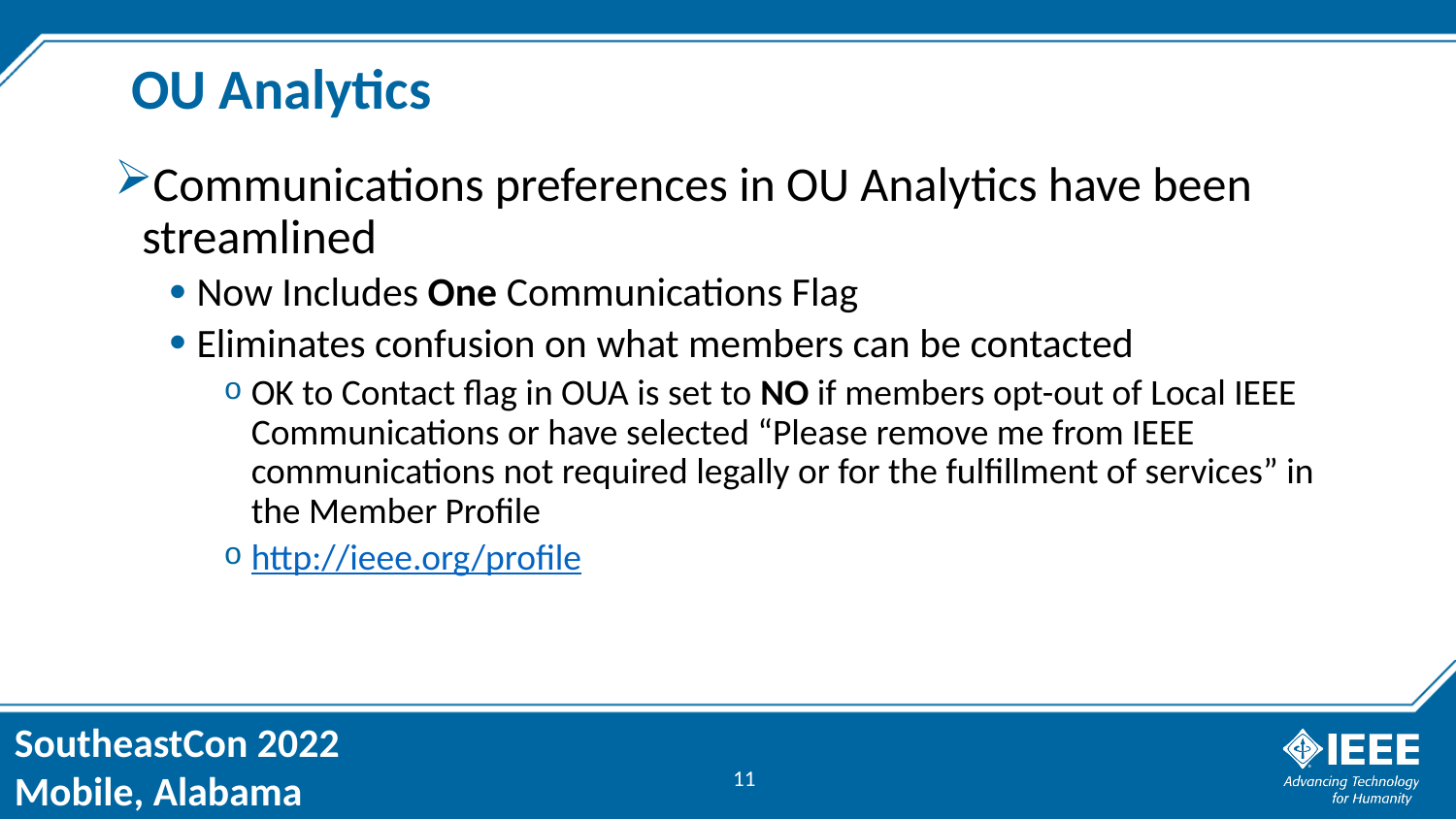

# OU Analytics
Communications preferences in OU Analytics have been streamlined
Now Includes One Communications Flag
Eliminates confusion on what members can be contacted
OK to Contact flag in OUA is set to NO if members opt-out of Local IEEE Communications or have selected “Please remove me from IEEE communications not required legally or for the fulfillment of services” in the Member Profile
http://ieee.org/profile

11